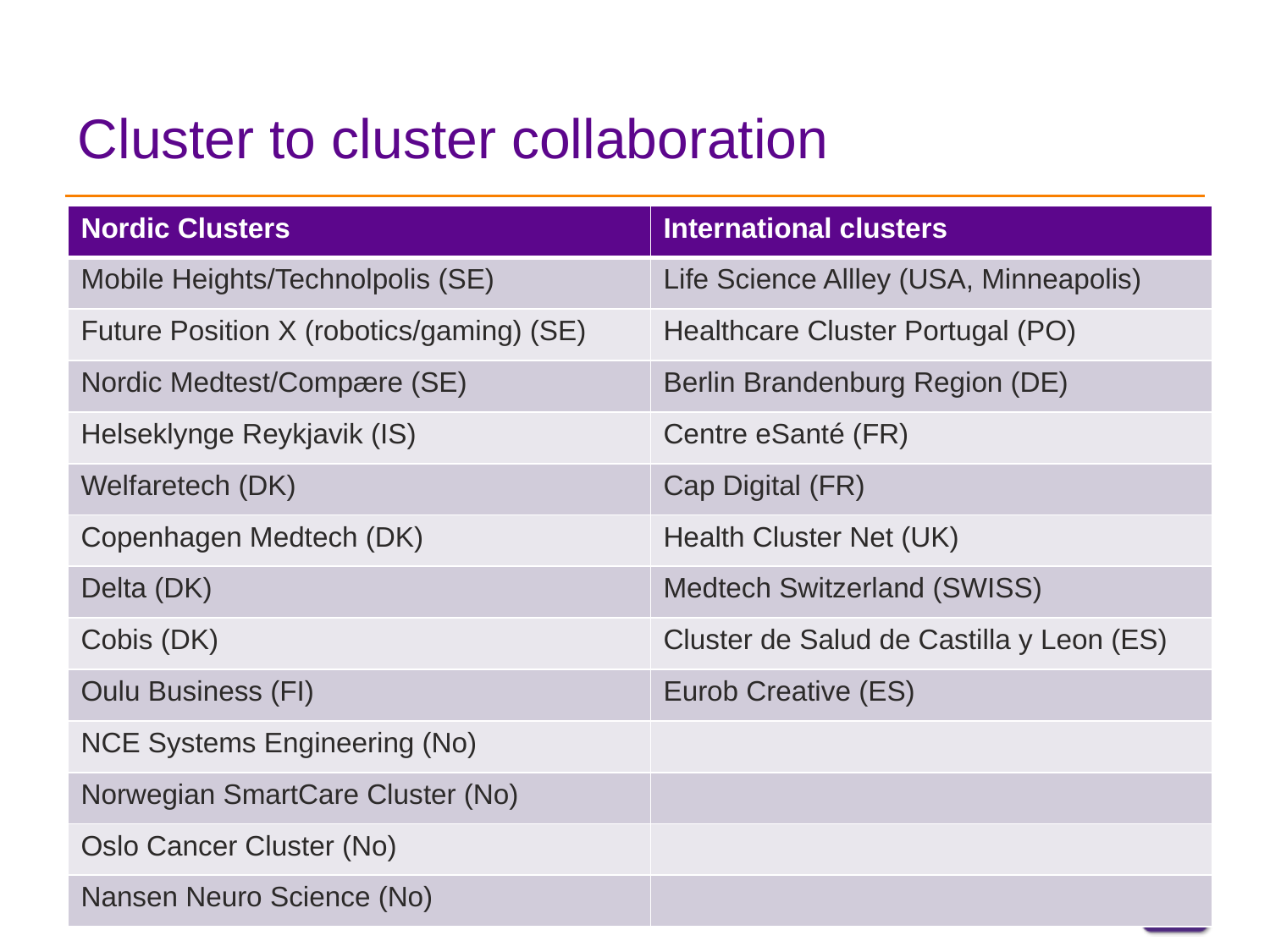

Cluster to cluster collaboration
| Nordic Clusters | International clusters |
| --- | --- |
| Mobile Heights/Technolpolis (SE) | Life Science Allley (USA, Minneapolis) |
| Future Position X (robotics/gaming) (SE) | Healthcare Cluster Portugal (PO) |
| Nordic Medtest/Compære (SE) | Berlin Brandenburg Region (DE) |
| Helseklynge Reykjavik (IS) | Centre eSanté (FR) |
| Welfaretech (DK) | Cap Digital (FR) |
| Copenhagen Medtech (DK) | Health Cluster Net (UK) |
| Delta (DK) | Medtech Switzerland (SWISS) |
| Cobis (DK) | Cluster de Salud de Castilla y Leon (ES) |
| Oulu Business (FI) | Eurob Creative (ES) |
| NCE Systems Engineering (No) |  |
| Norwegian SmartCare Cluster (No) |  |
| Oslo Cancer Cluster (No) |  |
| Nansen Neuro Science (No) |  |